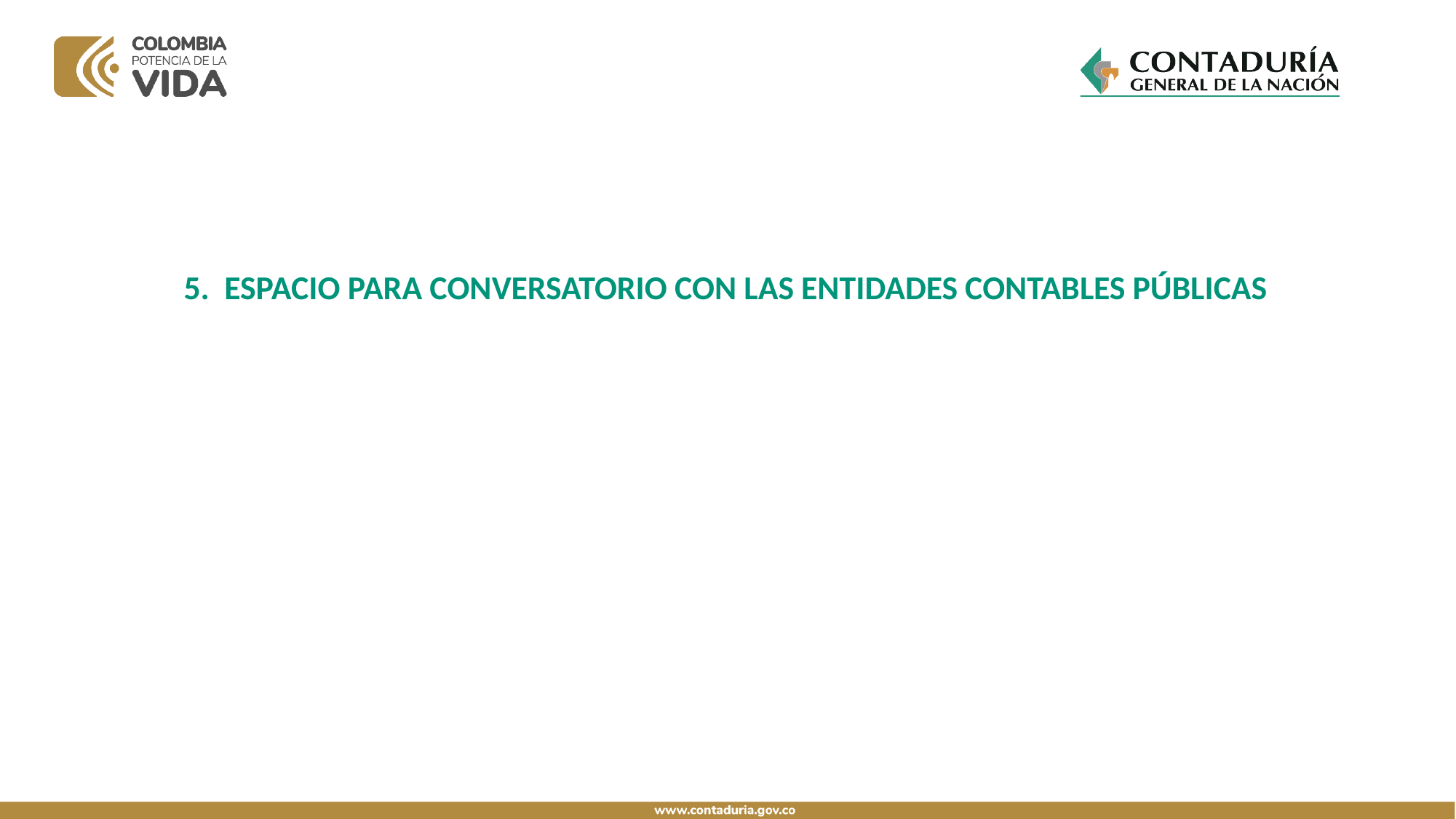

5.  ESPACIO PARA CONVERSATORIO CON LAS ENTIDADES CONTABLES PÚBLICAS